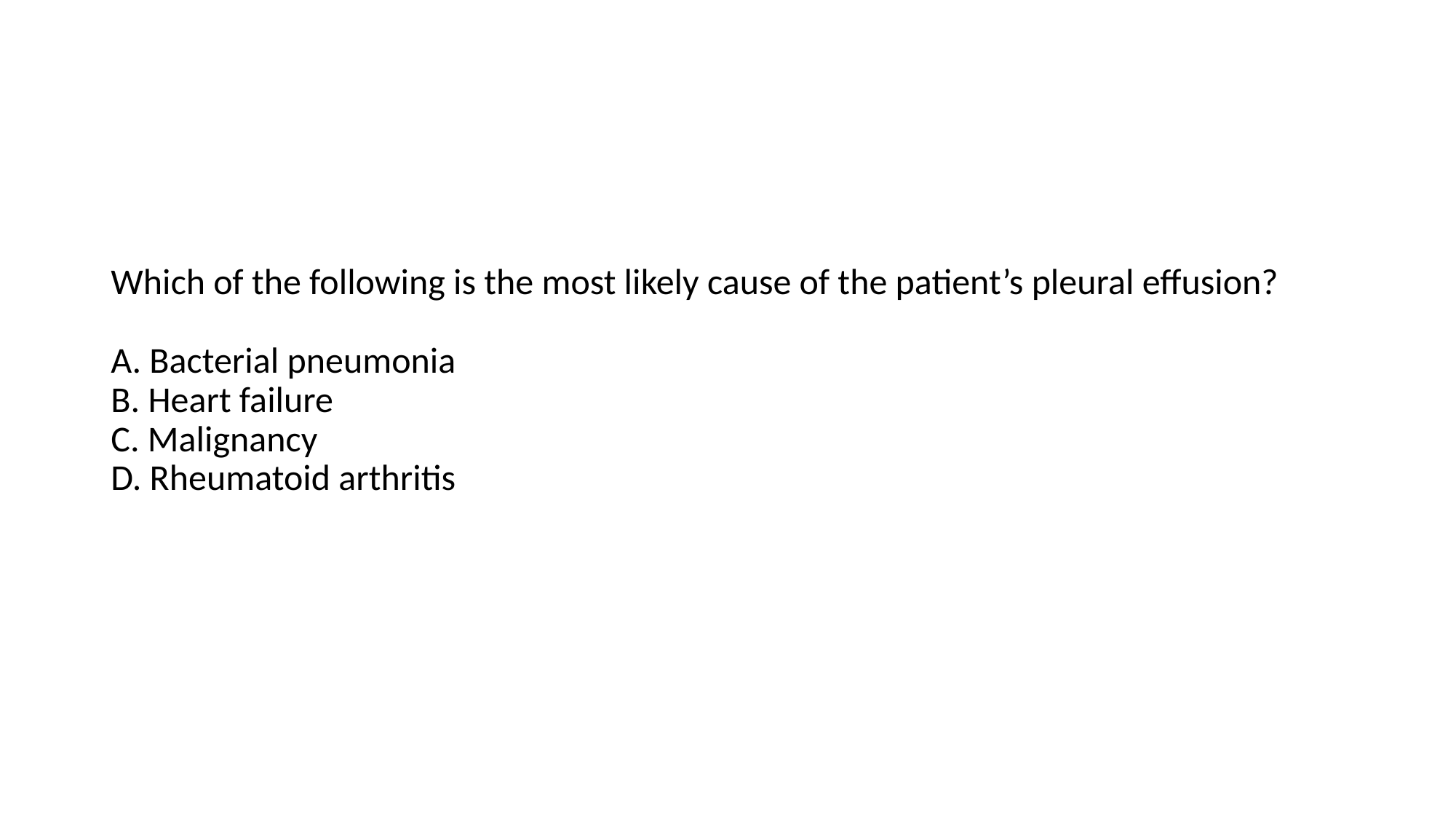

#

Which of the following is the most likely cause of the patient’s pleural effusion?

A. Bacterial pneumonia
B. Heart failure
C. Malignancy
D. Rheumatoid arthritis